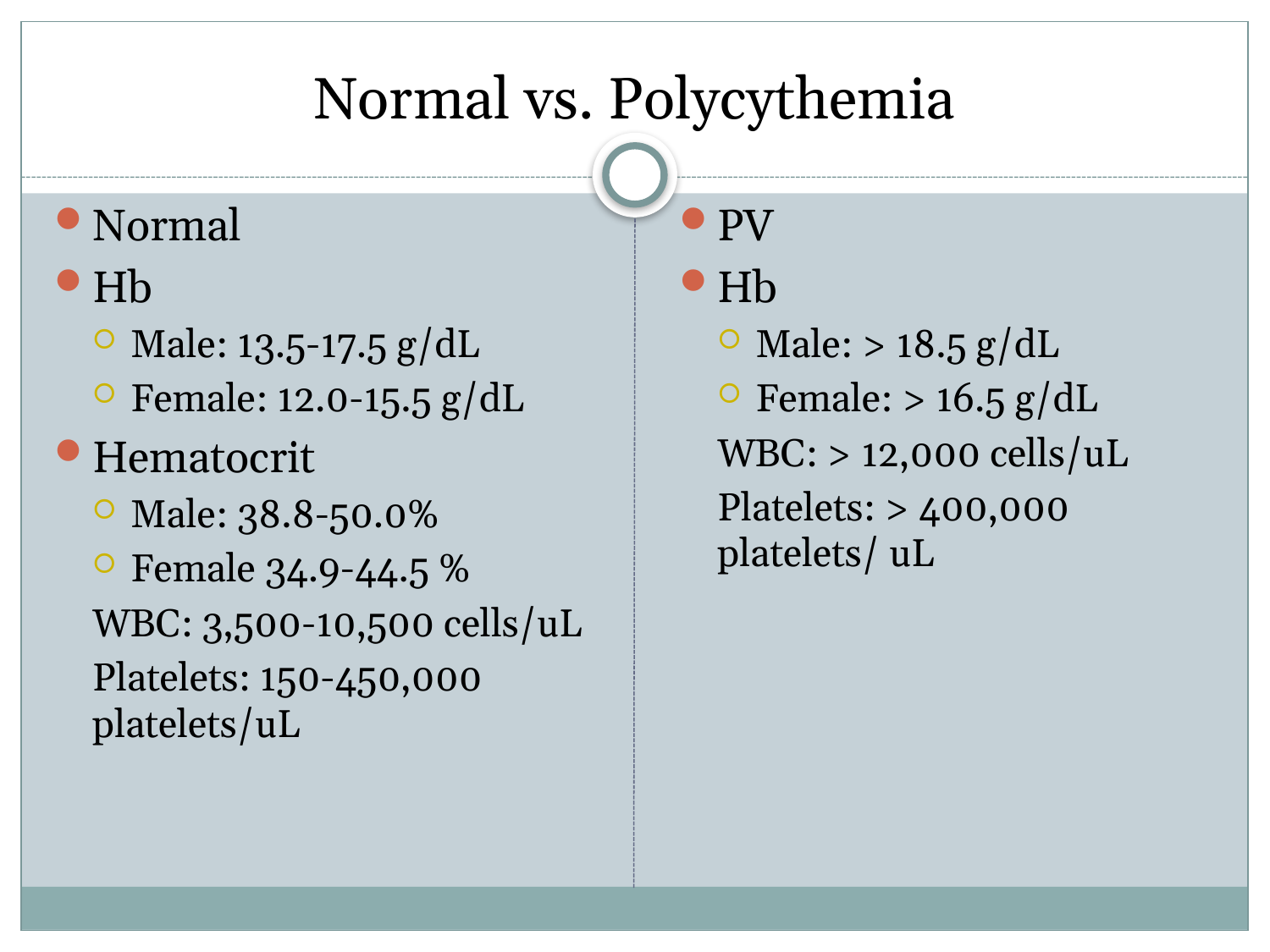

# Normal vs. Polycythemia
Normal
Hb
Male: 13.5-17.5 g/dL
Female: 12.0-15.5 g/dL
Hematocrit
Male: 38.8-50.0%
Female 34.9-44.5 %
WBC: 3,500-10,500 cells/uL
Platelets: 150-450,000 platelets/uL
PV
Hb
Male: > 18.5 g/dL
Female: > 16.5 g/dL
WBC: > 12,000 cells/uL
Platelets: > 400,000 platelets/ uL